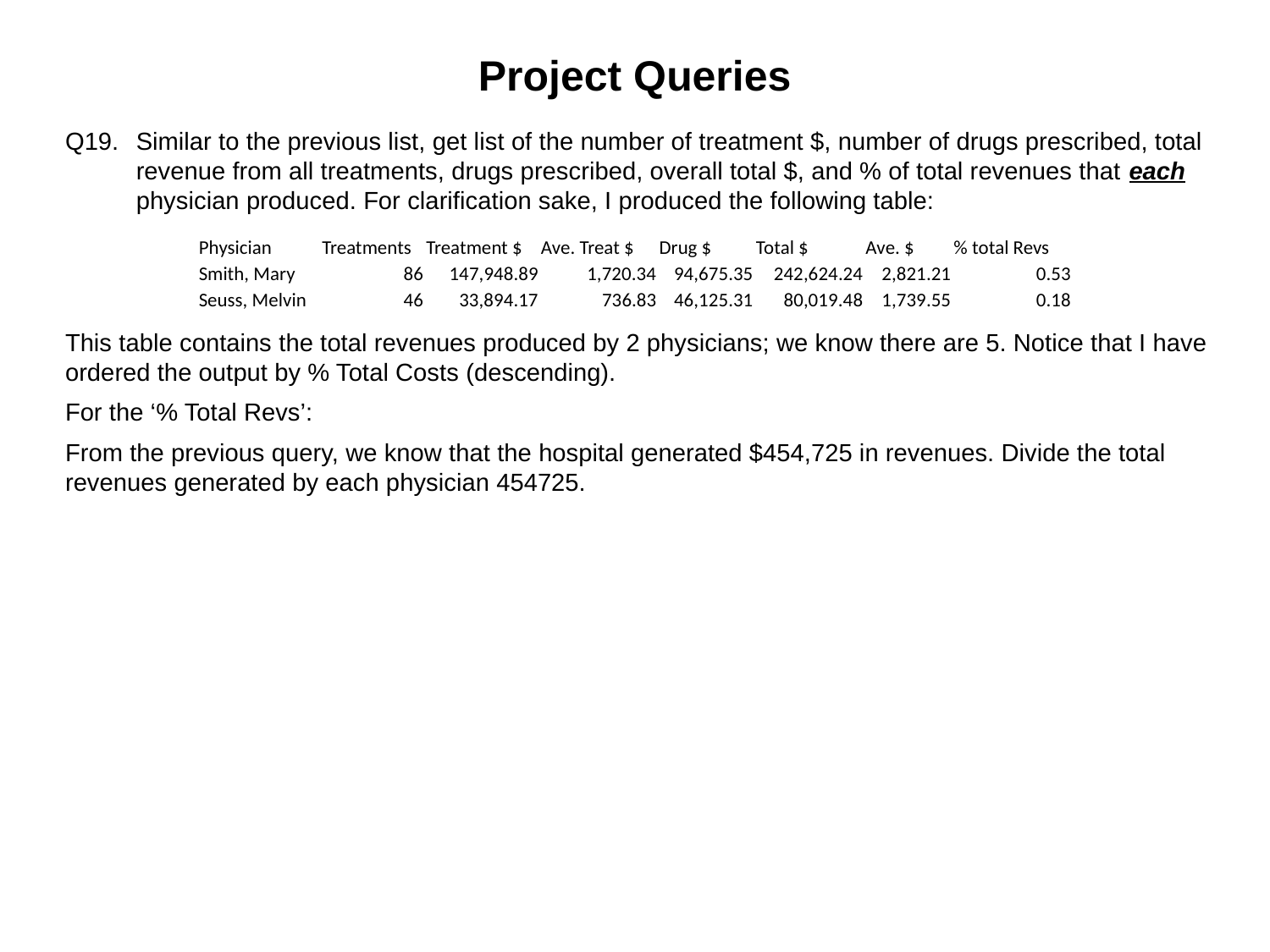

Project Queries
Q19.  	Similar to the previous list, get list of the number of treatment $, number of drugs prescribed, total revenue from all treatments, drugs prescribed, overall total $, and % of total revenues that each physician produced. For clarification sake, I produced the following table:
| Physician | Treatments | Treatment $ | Ave. Treat $ | Drug $ | Total $ | Ave. $ | % total Revs |
| --- | --- | --- | --- | --- | --- | --- | --- |
| Smith, Mary | 86 | 147,948.89 | 1,720.34 | 94,675.35 | 242,624.24 | 2,821.21 | 0.53 |
| Seuss, Melvin | 46 | 33,894.17 | 736.83 | 46,125.31 | 80,019.48 | 1,739.55 | 0.18 |
This table contains the total revenues produced by 2 physicians; we know there are 5. Notice that I have ordered the output by % Total Costs (descending).
For the ‘% Total Revs’:
From the previous query, we know that the hospital generated $454,725 in revenues. Divide the total revenues generated by each physician 454725.